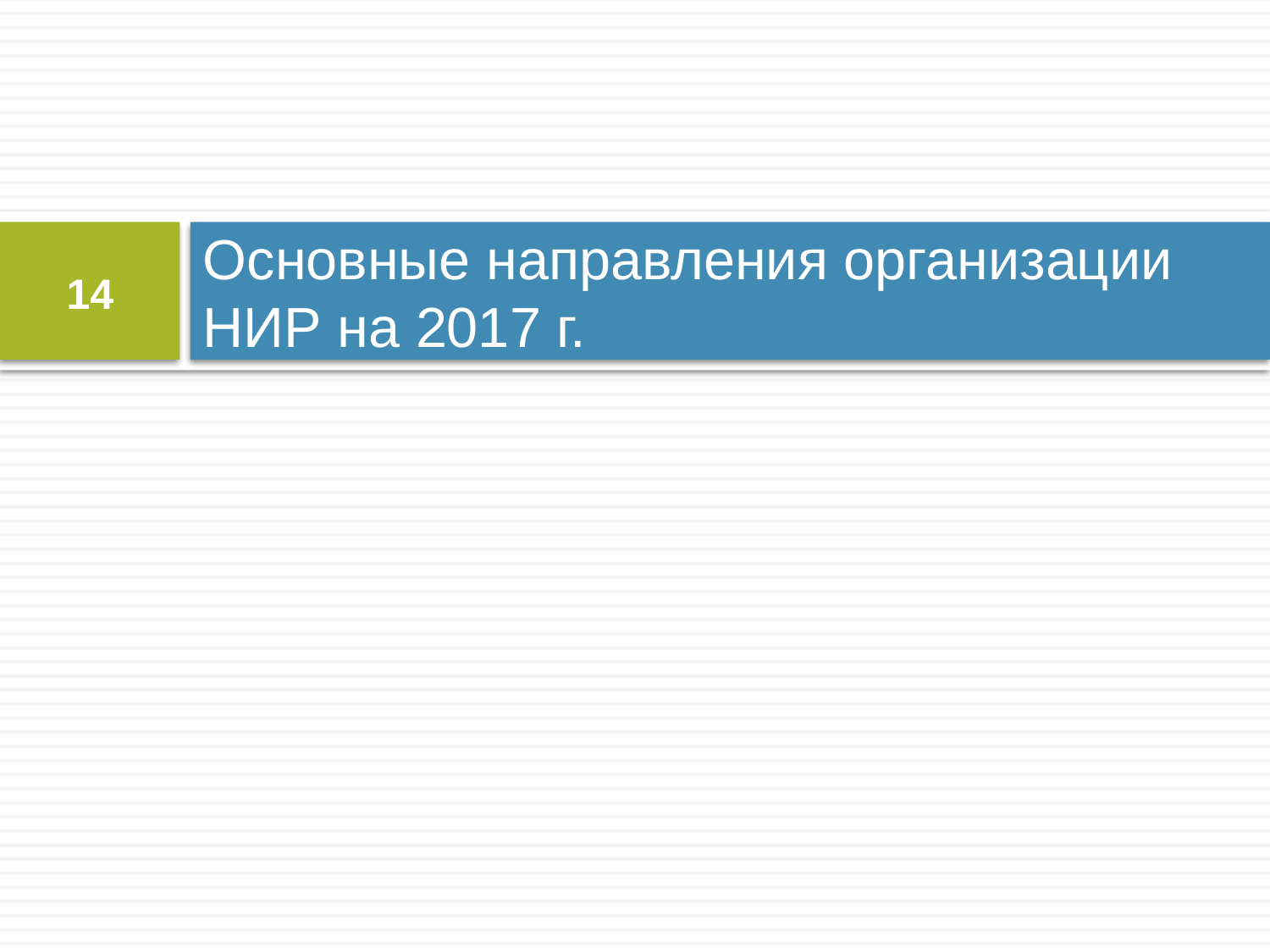

# Основные направления организации НИР на 2017 г.
14